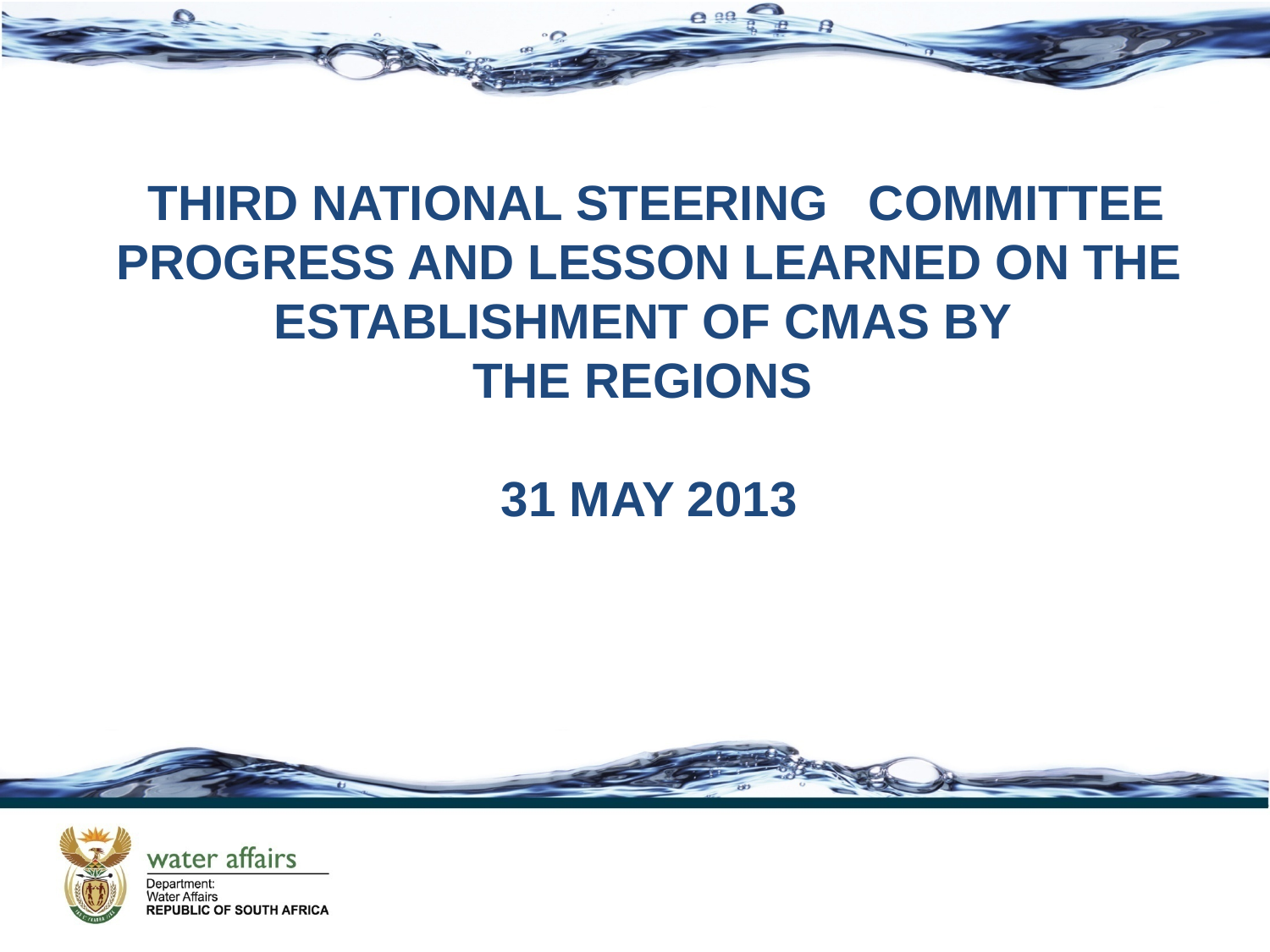

THIRD NATIONAL STEERING   COMMITTEE
PROGRESS AND LESSON LEARNED ON THE ESTABLISHMENT OF CMAS BY
THE REGIONS

31 MAY 2013